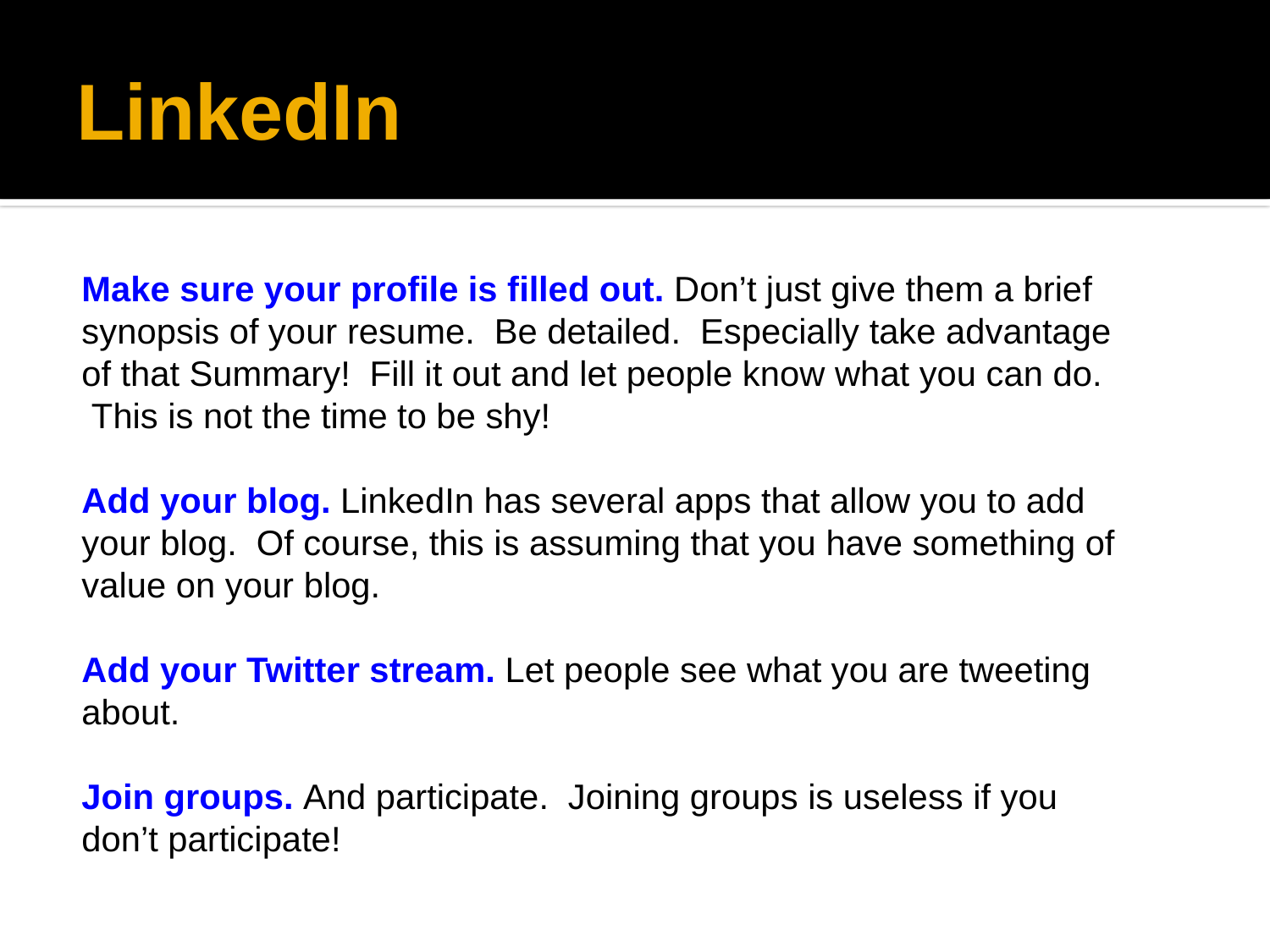

# LinkedIn

Make sure your profile is filled out. Don’t just give them a brief synopsis of your resume.  Be detailed.  Especially take advantage of that Summary!  Fill it out and let people know what you can do.  This is not the time to be shy!

Add your blog. LinkedIn has several apps that allow you to add your blog.  Of course, this is assuming that you have something of value on your blog.

Add your Twitter stream. Let people see what you are tweeting about.

Join groups. And participate.  Joining groups is useless if you don’t participate!